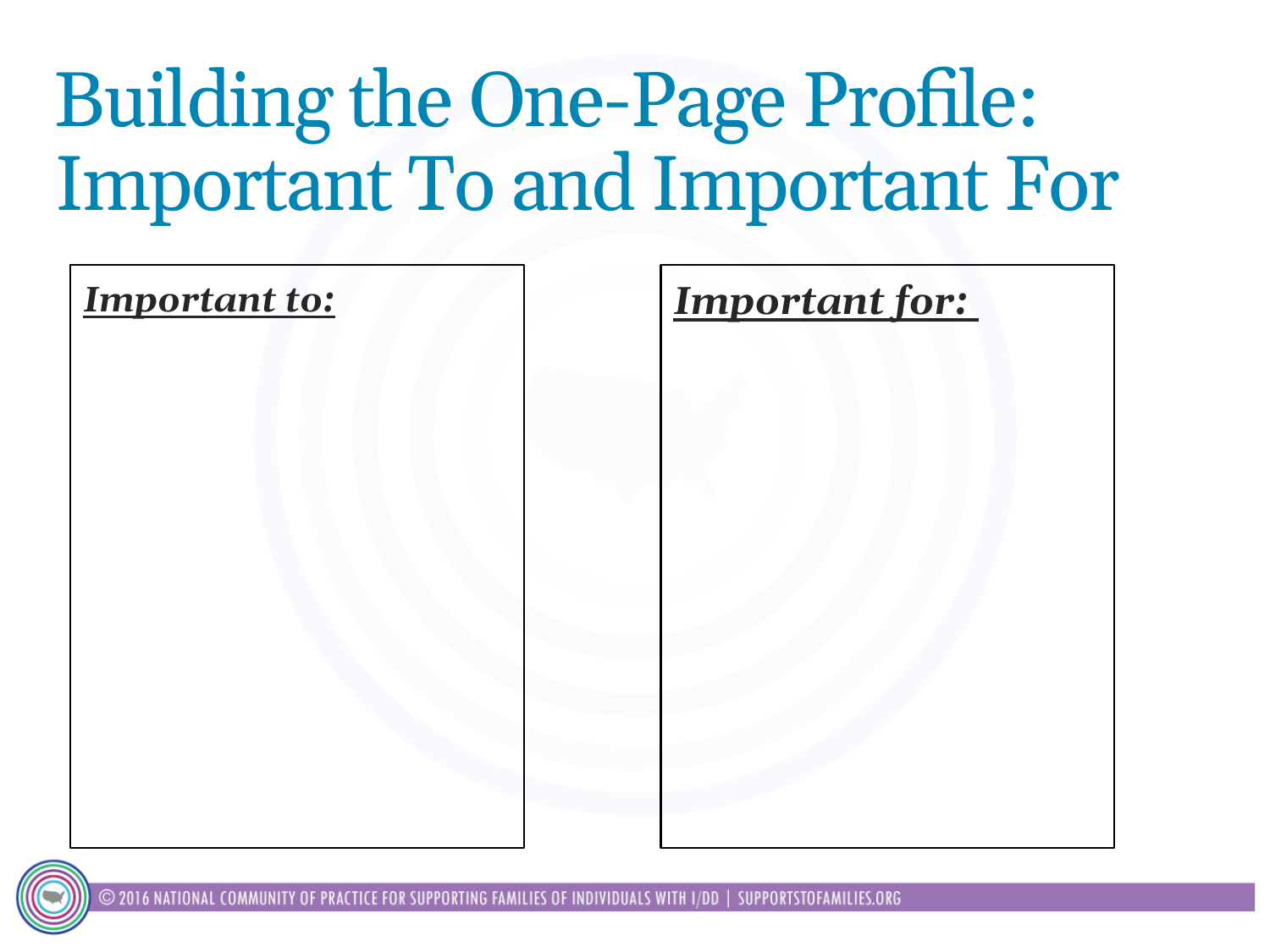

# Building the One-Page Profile: Important To and Important For

Important to:
Important for: